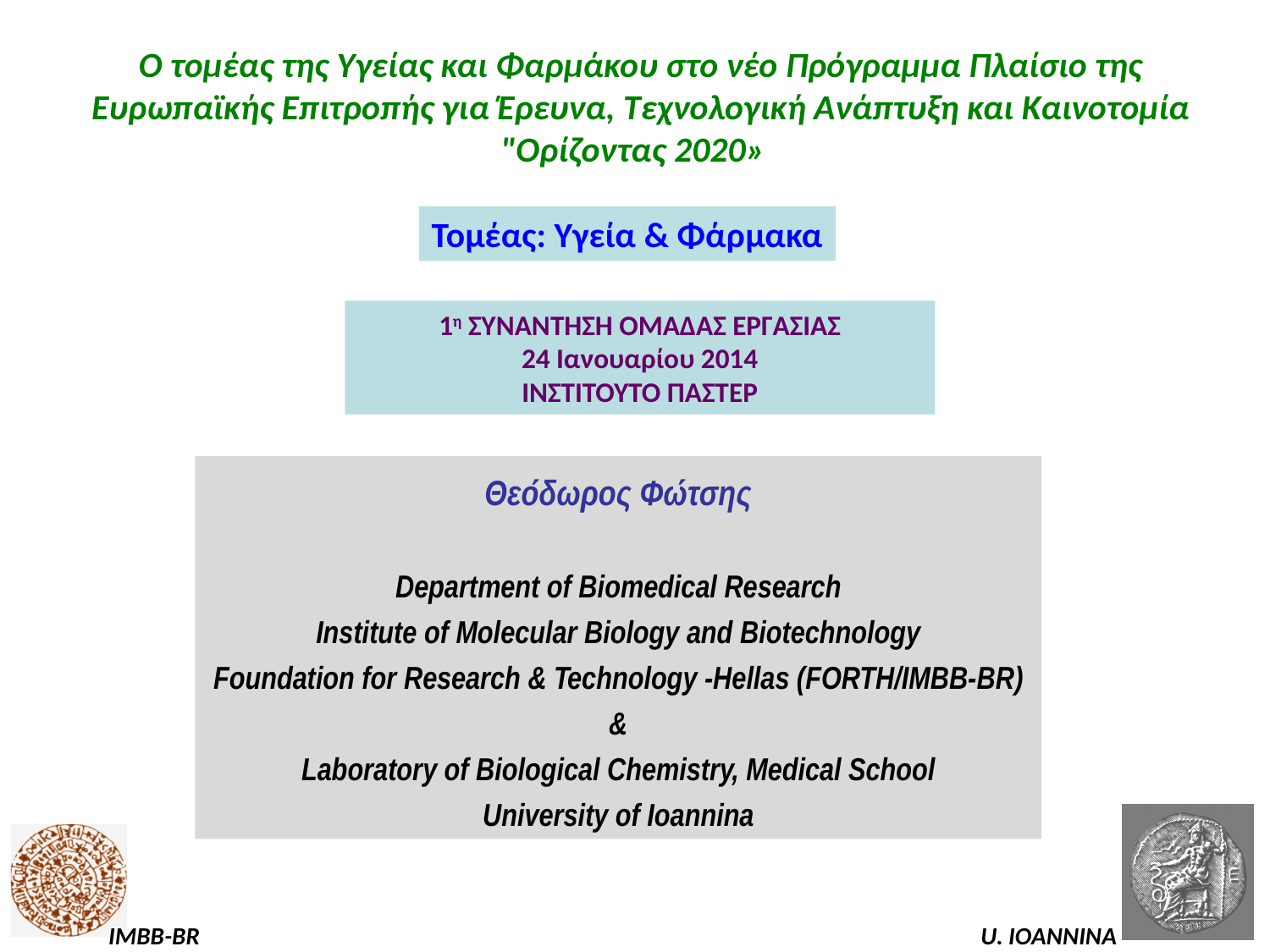

Ο τομέας της Υγείας και Φαρμάκου στο νέο Πρόγραμμα Πλαίσιο της Ευρωπαϊκής Επιτροπής για Έρευνα, Τεχνολογική Ανάπτυξη και Καινοτομία "Ορίζοντας 2020»
Τομέας: Υγεία & Φάρμακα
1η ΣΥΝΑΝΤΗΣΗ ΟΜΑΔΑΣ ΕΡΓΑΣΙΑΣ
24 Ιανουαρίου 2014
ΙΝΣΤΙΤΟΥΤΟ ΠΑΣΤΕΡ
Θεόδωρος Φώτσης

Department of Biomedical Research
Institute of Molecular Biology and Biotechnology
Foundation for Research & Technology -Hellas (FORTH/IMBB-BR)
&
Laboratory of Biological Chemistry, Medical School
University of Ioannina